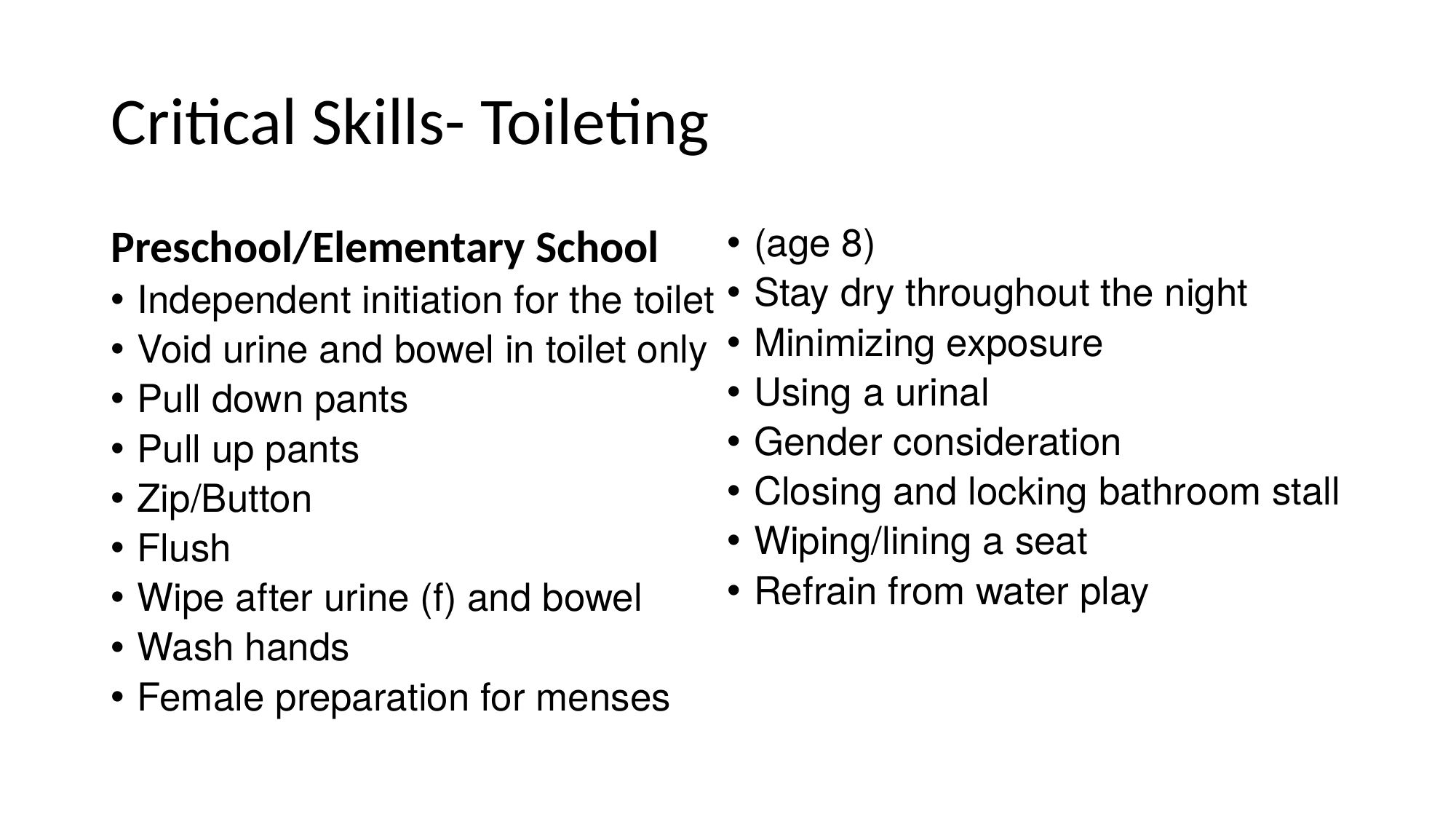

# Critical Skills- Toileting
Preschool/Elementary School
Independent initiation for the toilet
Void urine and bowel in toilet only
Pull down pants
Pull up pants
Zip/Button
Flush
Wipe after urine (f) and bowel
Wash hands
Female preparation for menses
(age 8)
Stay dry throughout the night
Minimizing exposure
Using a urinal
Gender consideration
Closing and locking bathroom stall
Wiping/lining a seat
Refrain from water play